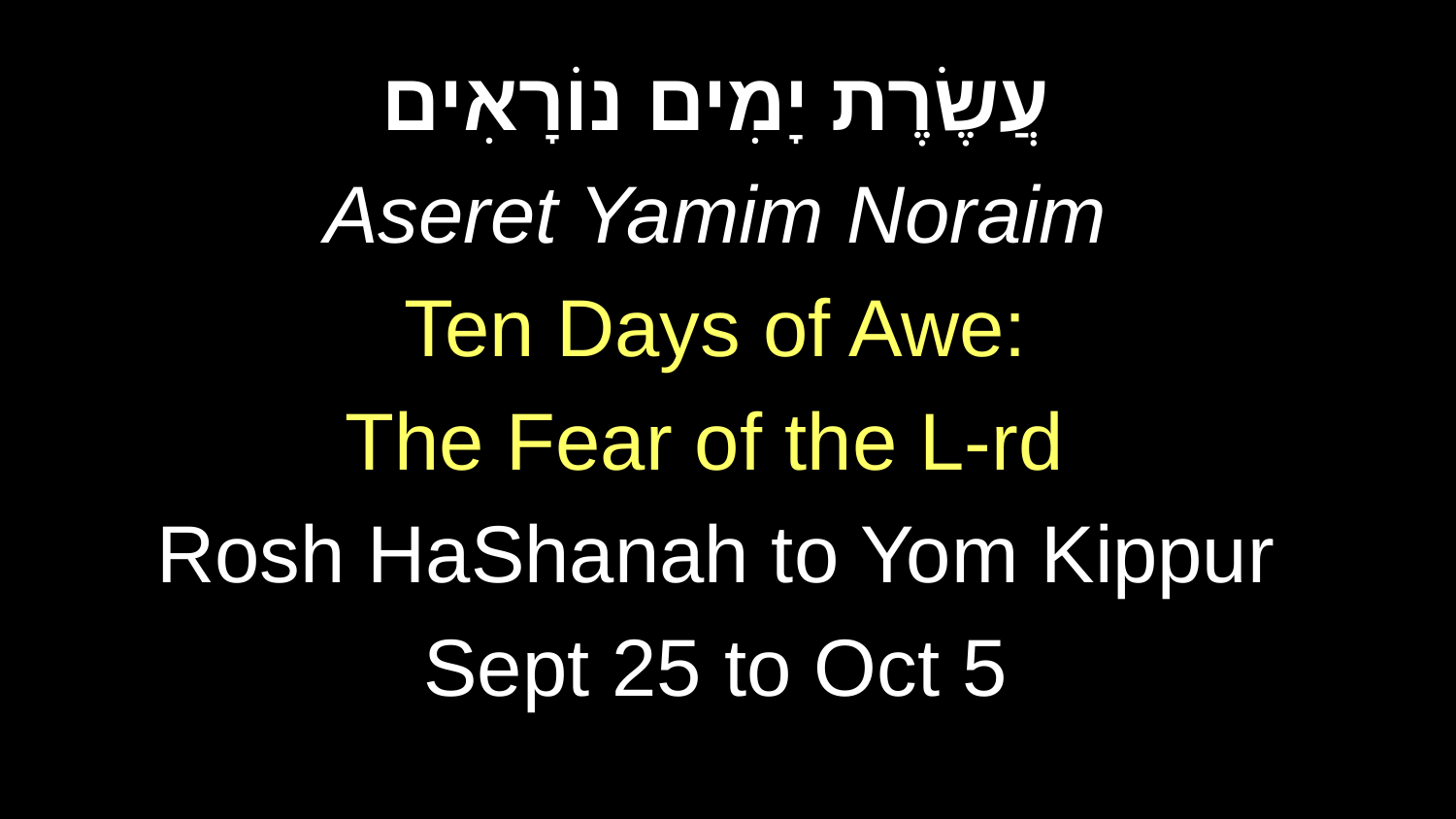

עֲשֶׂרֶת יָמִים נוֹרָאִים
Aseret Yamim Noraim
Ten Days of Awe:
The Fear of the L-rd
Rosh HaShanah to Yom Kippur
Sept 25 to Oct 5